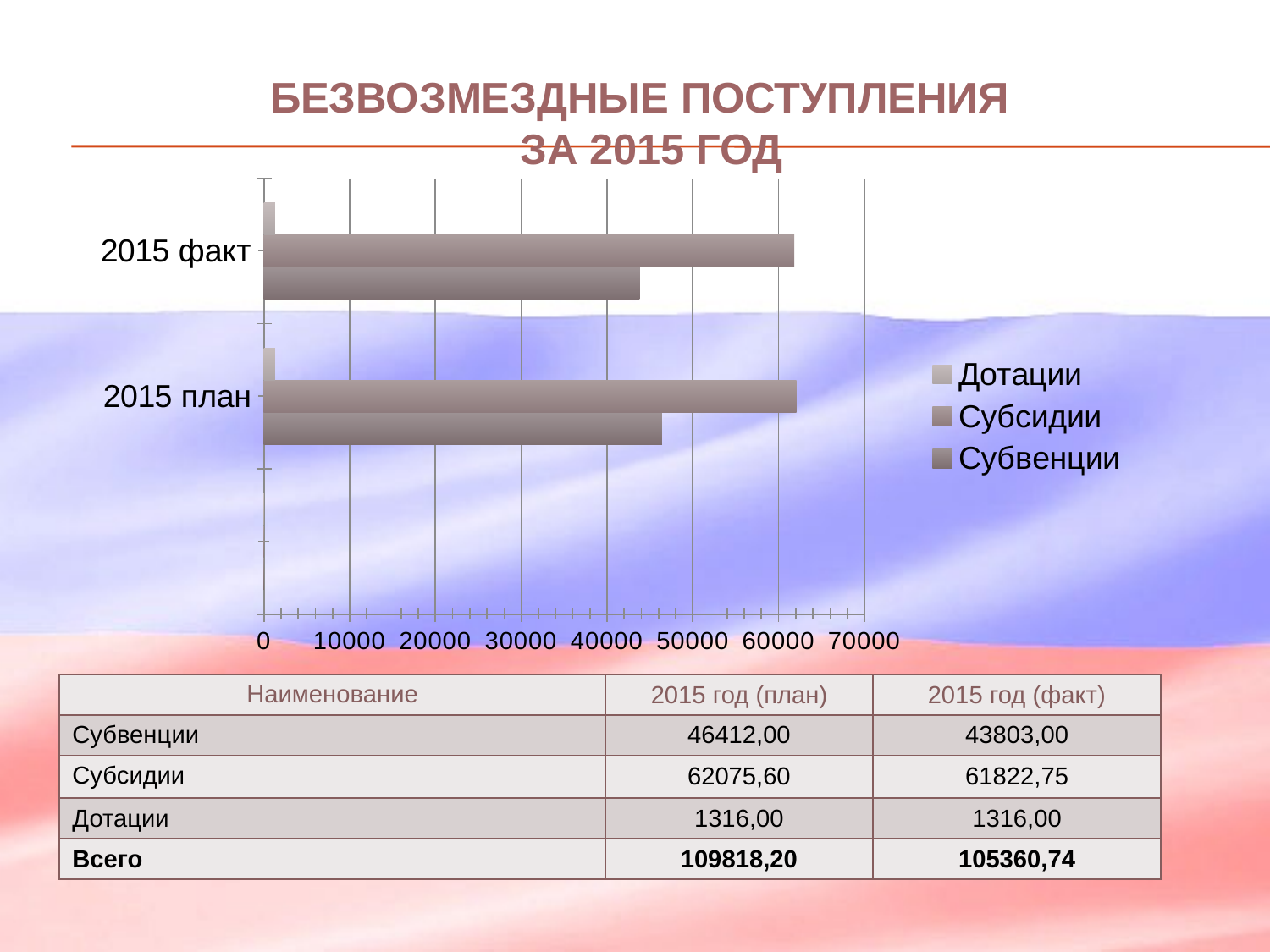

# Безвозмездные поступления за 2015 год

### Chart

| Category | Субвенции | Субсидии | Дотации |
|---|---|---|---|
|  | None | None | None |
| 2015 план | 46412.0 | 62075.6 | 1316.0 |
| 2015 факт | 43803.0 | 61822.75 | 1316.0 |
| Наименование | 2015 год (план) | 2015 год (факт) |
| --- | --- | --- |
| Субвенции | 46412,00 | 43803,00 |
| Субсидии | 62075,60 | 61822,75 |
| Дотации | 1316,00 | 1316,00 |
| Всего | 109818,20 | 105360,74 |